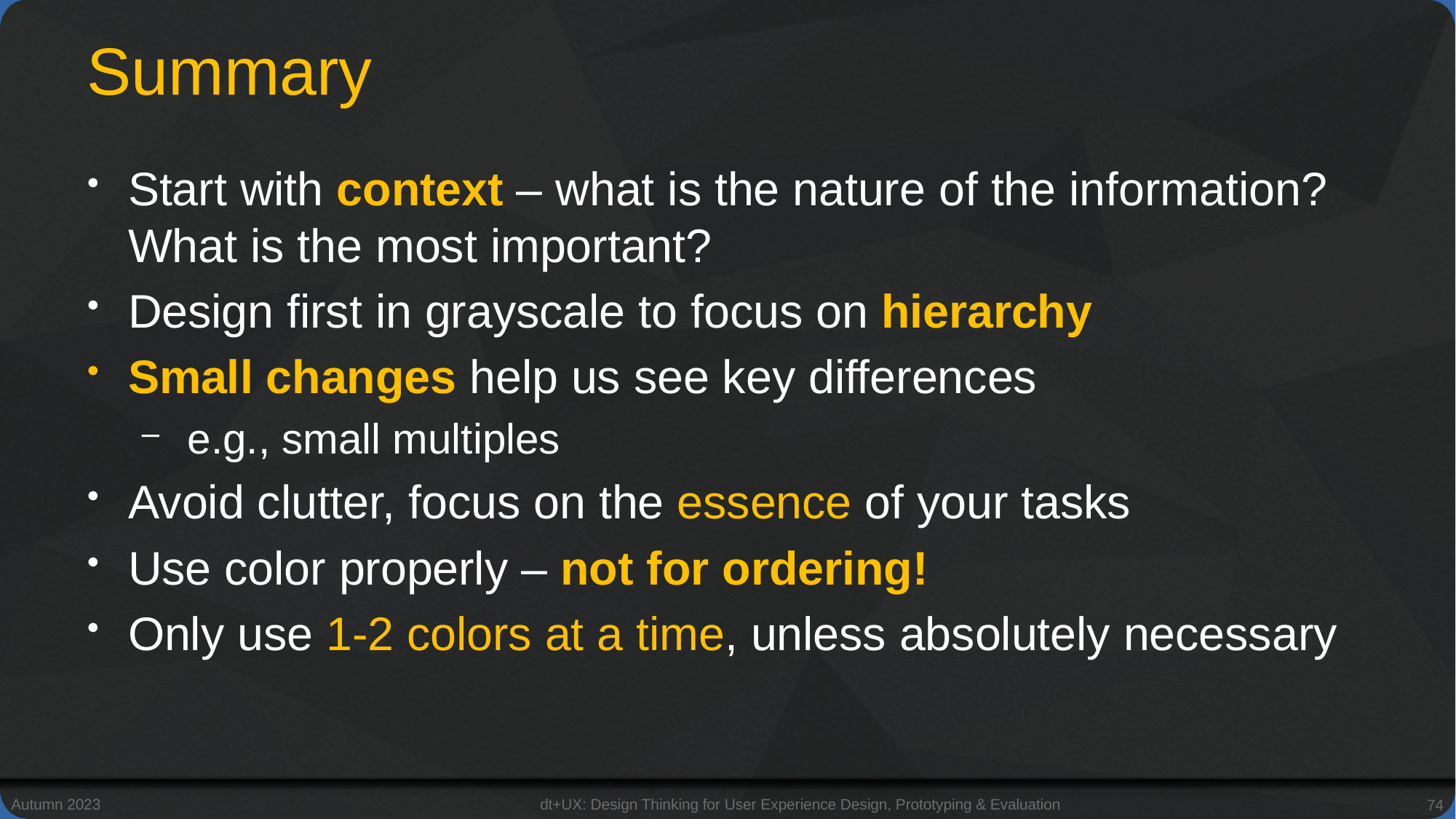

# Summary
Start with context – what is the nature of the information?
What is the most important?
Design first in grayscale to focus on hierarchy
Small changes help us see key differences
 e.g., small multiples
Avoid clutter, focus on the essence of your tasks
Use color properly – not for ordering!
Only use 1-2 colors at a time, unless absolutely necessary
Autumn 2023
dt+UX: Design Thinking for User Experience Design, Prototyping & Evaluation
74